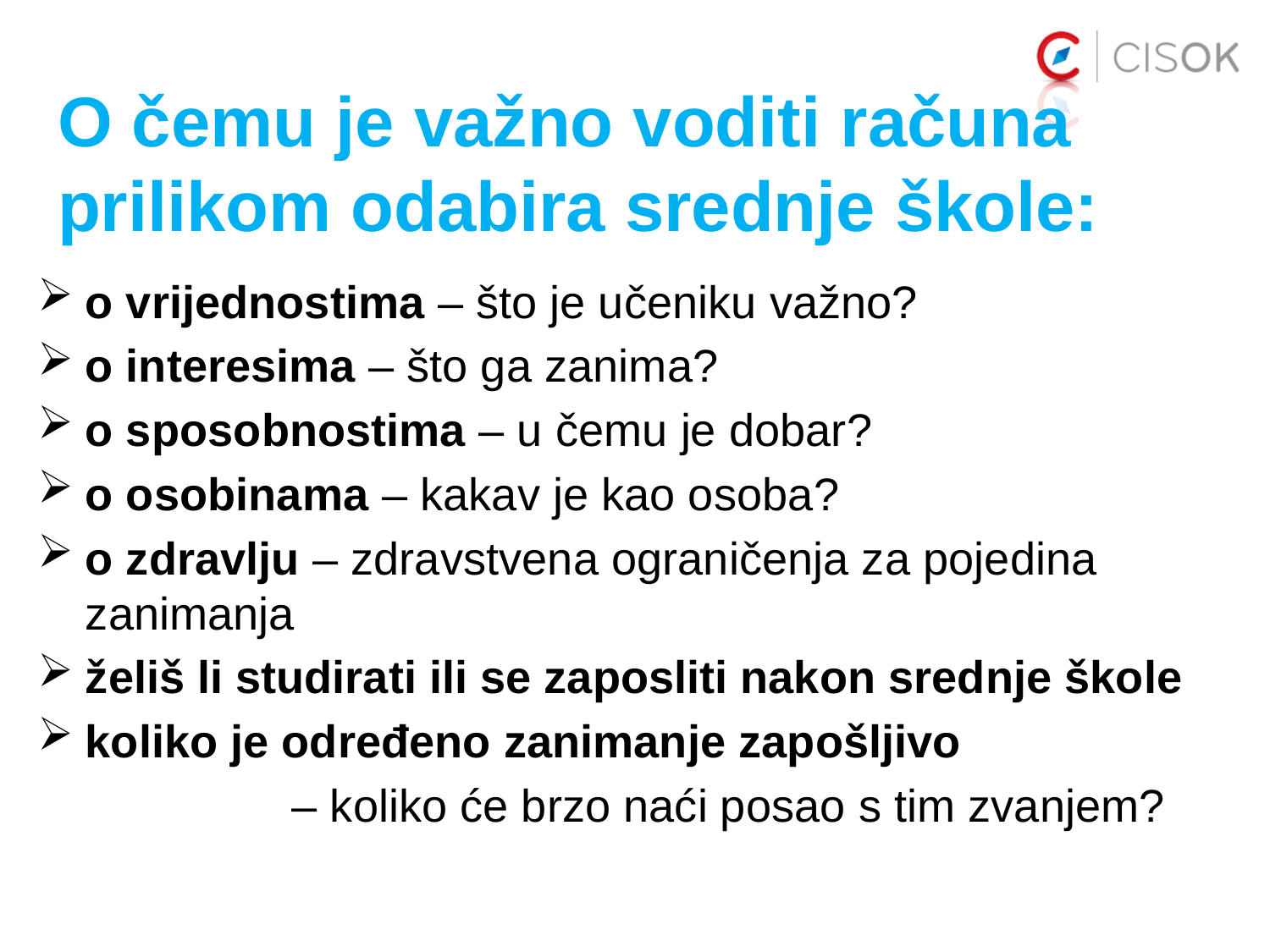

# O čemu je važno voditi računa prilikom odabira srednje škole:
o vrijednostima – što je učeniku važno?
o interesima – što ga zanima?
o sposobnostima – u čemu je dobar?
o osobinama – kakav je kao osoba?
o zdravlju – zdravstvena ograničenja za pojedina zanimanja
želiš li studirati ili se zaposliti nakon srednje škole
koliko je određeno zanimanje zapošljivo
		– koliko će brzo naći posao s tim zvanjem?